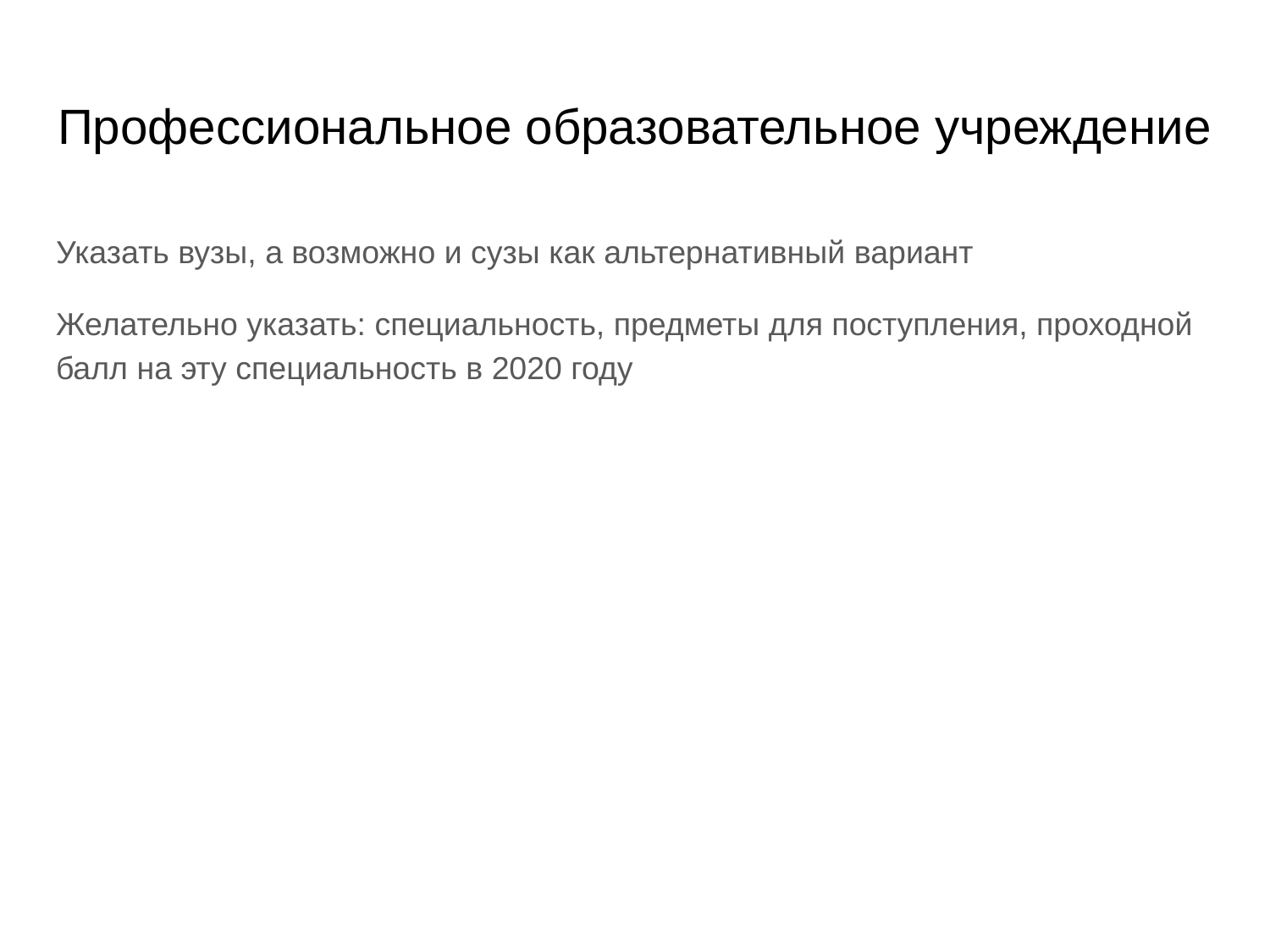

# Профессиональное образовательное учреждение
Указать вузы, а возможно и сузы как альтернативный вариант
Желательно указать: специальность, предметы для поступления, проходной балл на эту специальность в 2020 году